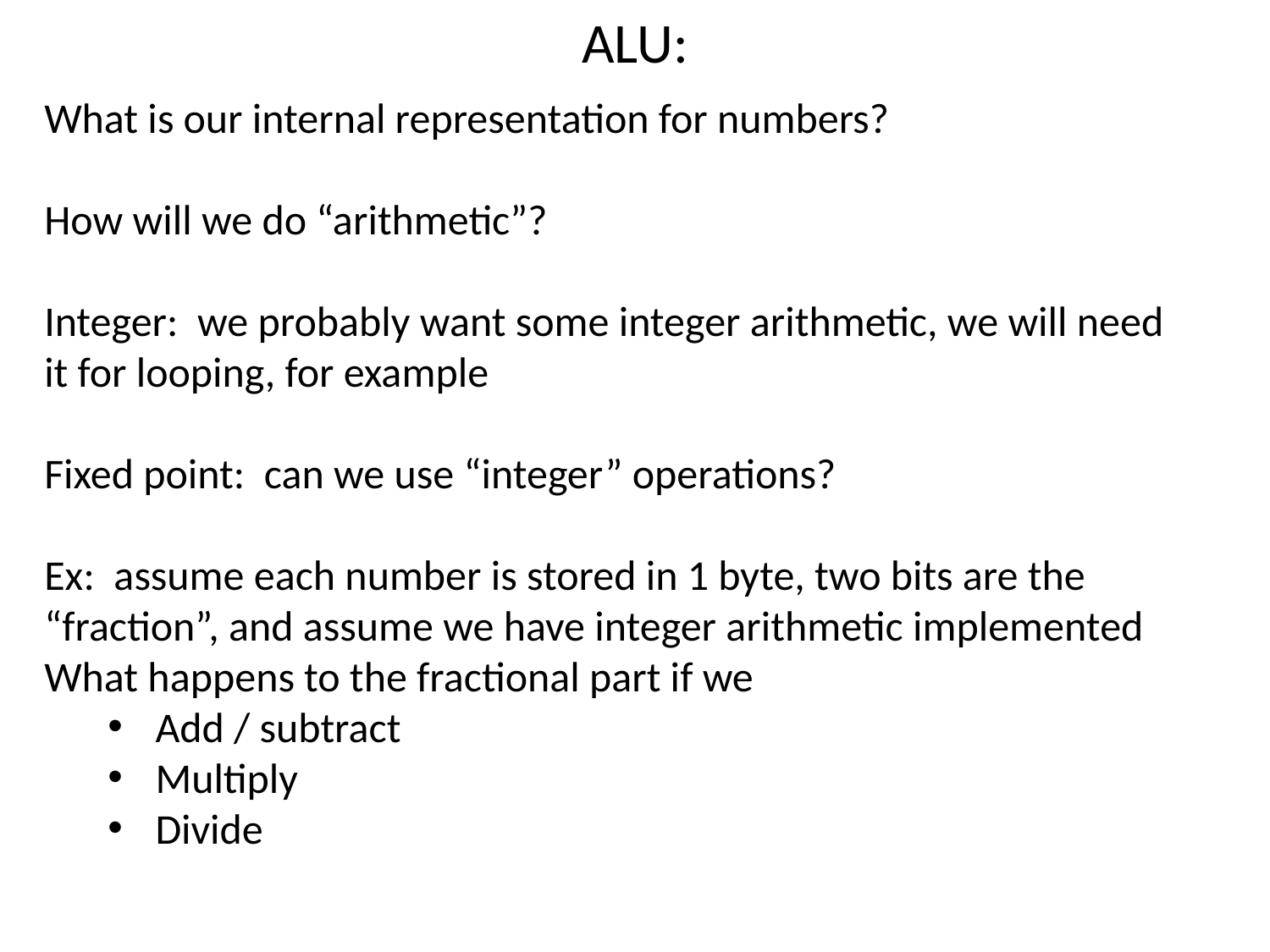

# ALU:
What is our internal representation for numbers?

How will we do “arithmetic”?

Integer:  we probably want some integer arithmetic, we will need it for looping, for example

Fixed point:  can we use “integer” operations?

Ex:  assume each number is stored in 1 byte, two bits are the
“fraction”, and assume we have integer arithmetic implemented
What happens to the fractional part if we
Add / subtract
Multiply
Divide